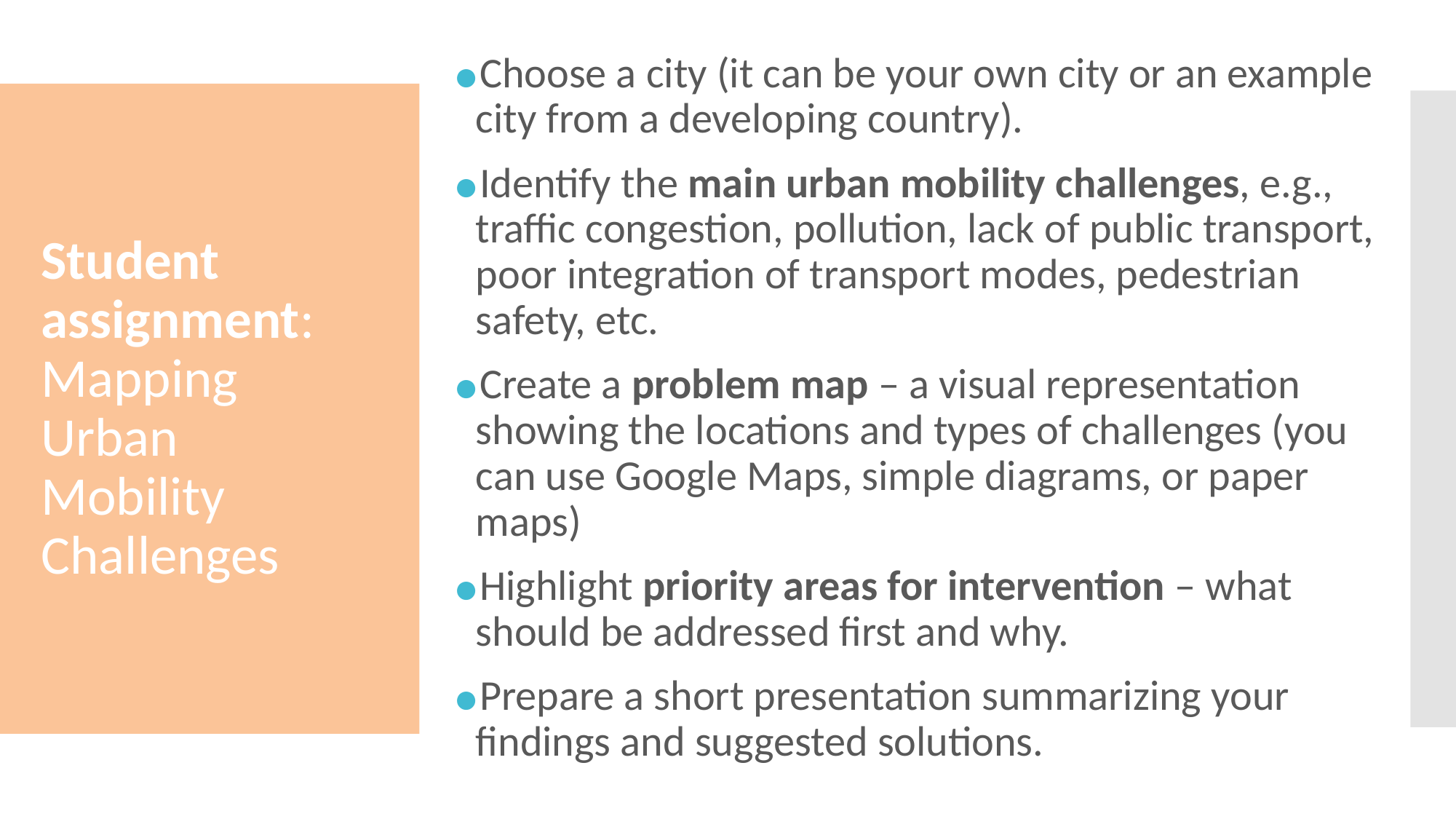

# Student assignment: Mapping Urban Mobility Challenges
Choose a city (it can be your own city or an example city from a developing country).
Identify the main urban mobility challenges, e.g., traffic congestion, pollution, lack of public transport, poor integration of transport modes, pedestrian safety, etc.
Create a problem map – a visual representation showing the locations and types of challenges (you can use Google Maps, simple diagrams, or paper maps)
Highlight priority areas for intervention – what should be addressed first and why.
Prepare a short presentation summarizing your findings and suggested solutions.